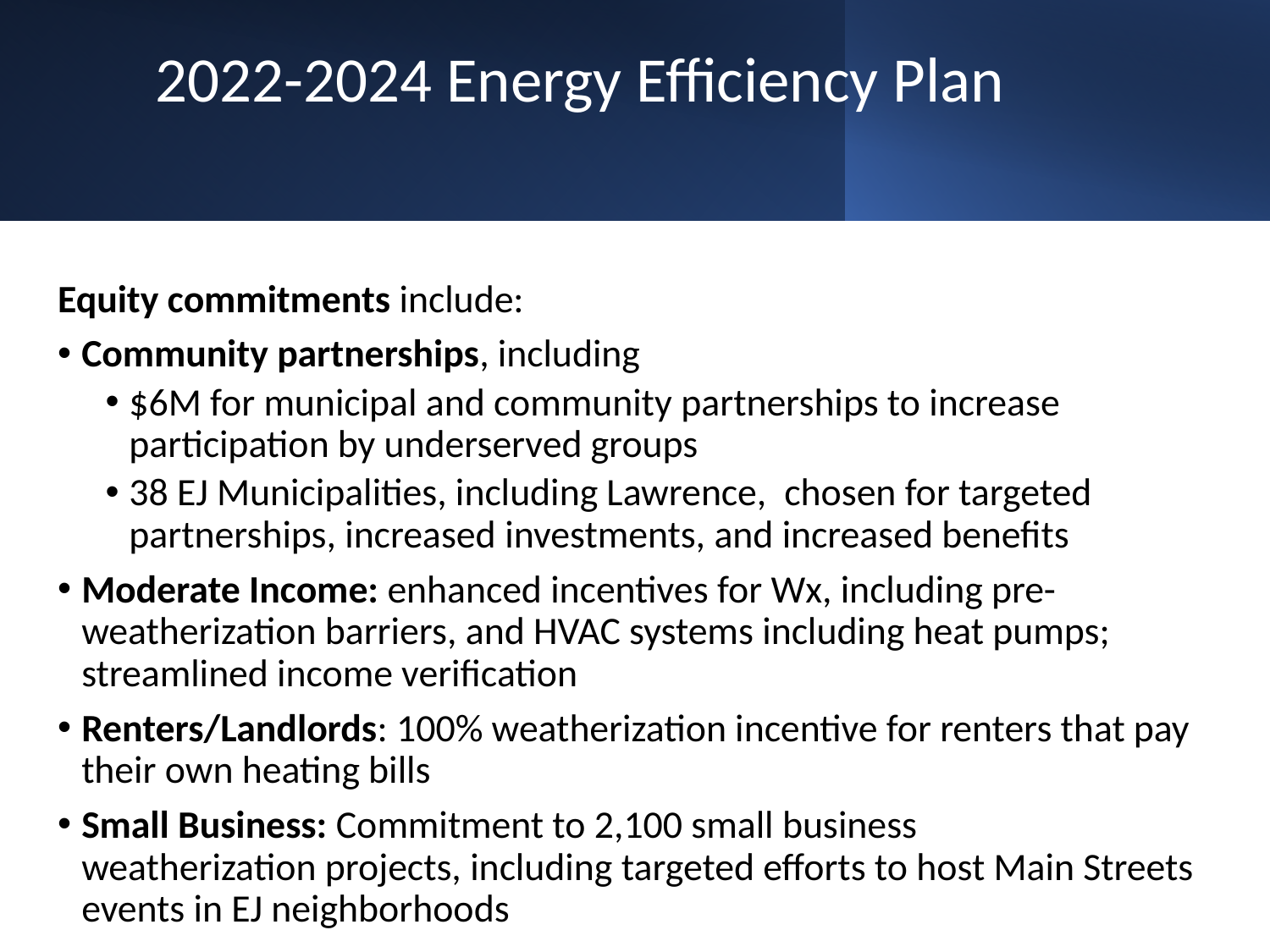

# 2022-2024 Energy Efficiency Plan

Equity commitments include:
Community partnerships, including
$6M for municipal and community partnerships to increase participation by underserved groups
38 EJ Municipalities, including Lawrence,  chosen for targeted partnerships, increased investments, and increased benefits
Moderate Income: enhanced incentives for Wx, including pre-weatherization barriers, and HVAC systems including heat pumps; streamlined income verification
Renters/Landlords: 100% weatherization incentive for renters that pay their own heating bills
Small Business: Commitment to 2,100 small business weatherization projects, including targeted efforts to host Main Streets events in EJ neighborhoods